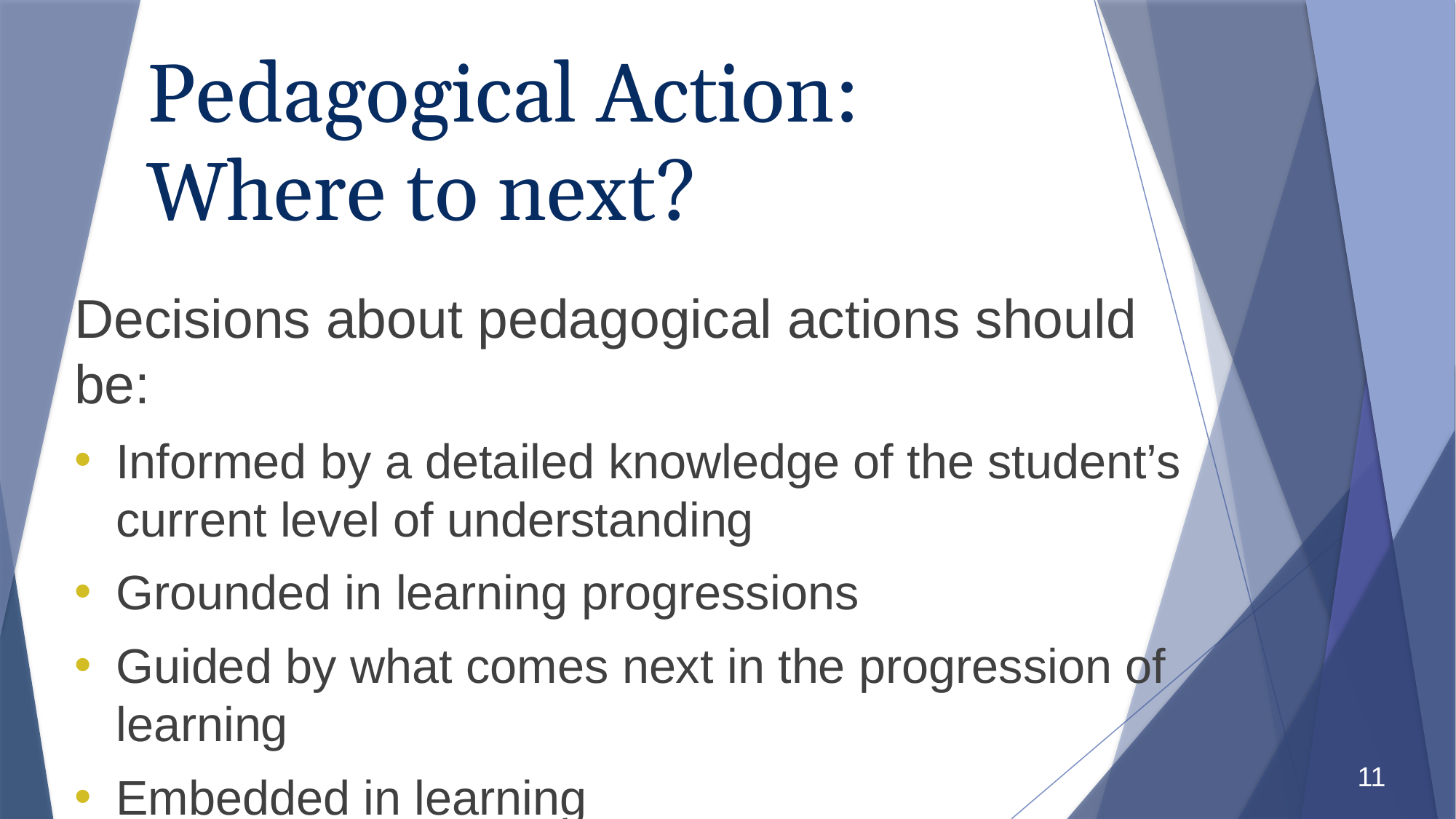

# Pedagogical Action: Where to next?
Decisions about pedagogical actions should be:
Informed by a detailed knowledge of the student’s current level of understanding
Grounded in learning progressions
Guided by what comes next in the progression of learning
Embedded in learning

11